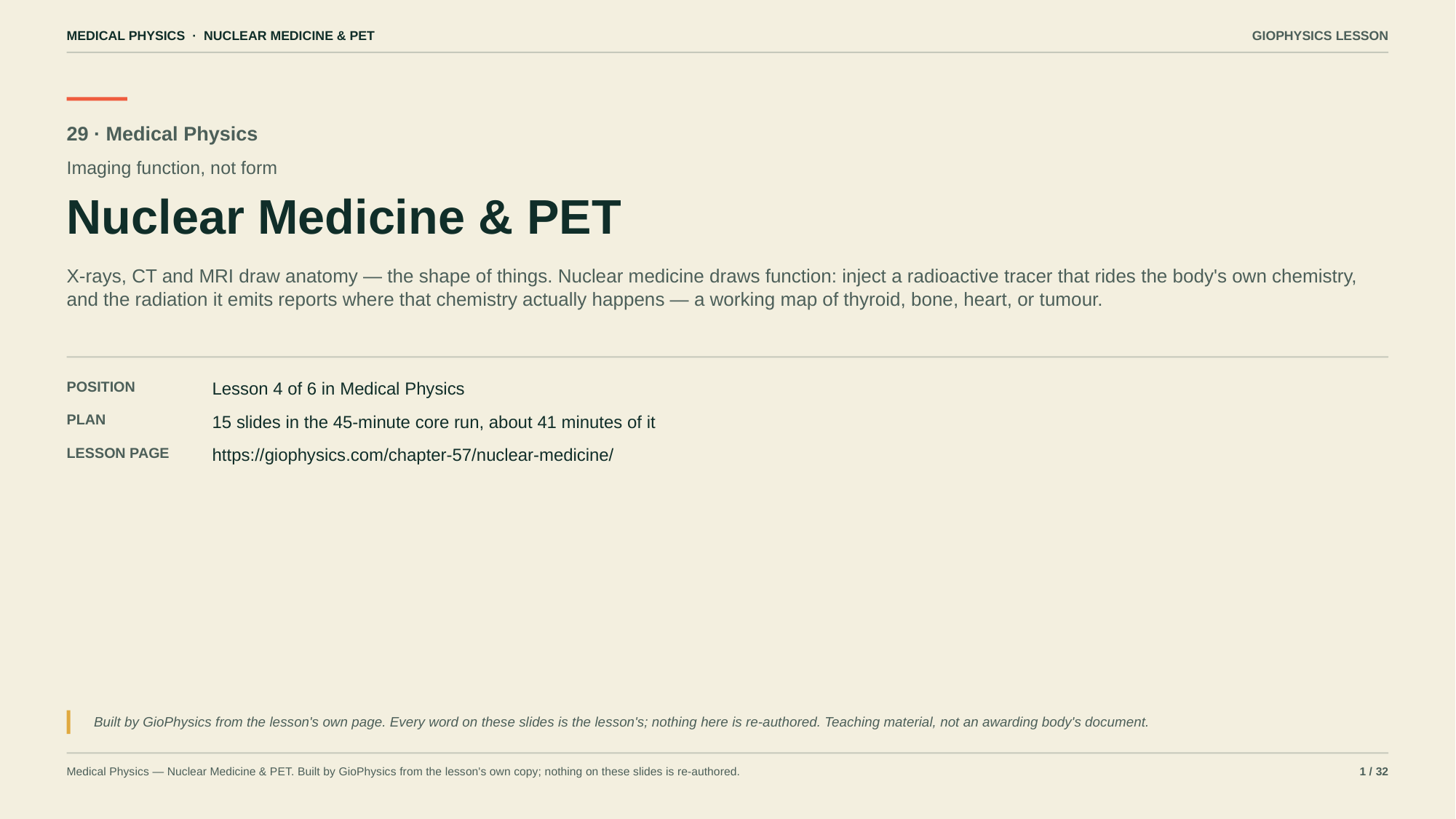

MEDICAL PHYSICS  ·  NUCLEAR MEDICINE & PET
GIOPHYSICS LESSON

29 · Medical Physics
Imaging function, not form
Nuclear Medicine & PET
X-rays, CT and MRI draw anatomy — the shape of things. Nuclear medicine draws function: inject a radioactive tracer that rides the body's own chemistry, and the radiation it emits reports where that chemistry actually happens — a working map of thyroid, bone, heart, or tumour.

POSITION
Lesson 4 of 6 in Medical Physics
PLAN
15 slides in the 45-minute core run, about 41 minutes of it
LESSON PAGE
https://giophysics.com/chapter-57/nuclear-medicine/

Built by GioPhysics from the lesson's own page. Every word on these slides is the lesson's; nothing here is re-authored. Teaching material, not an awarding body's document.

Medical Physics — Nuclear Medicine & PET. Built by GioPhysics from the lesson's own copy; nothing on these slides is re-authored.
1 / 32